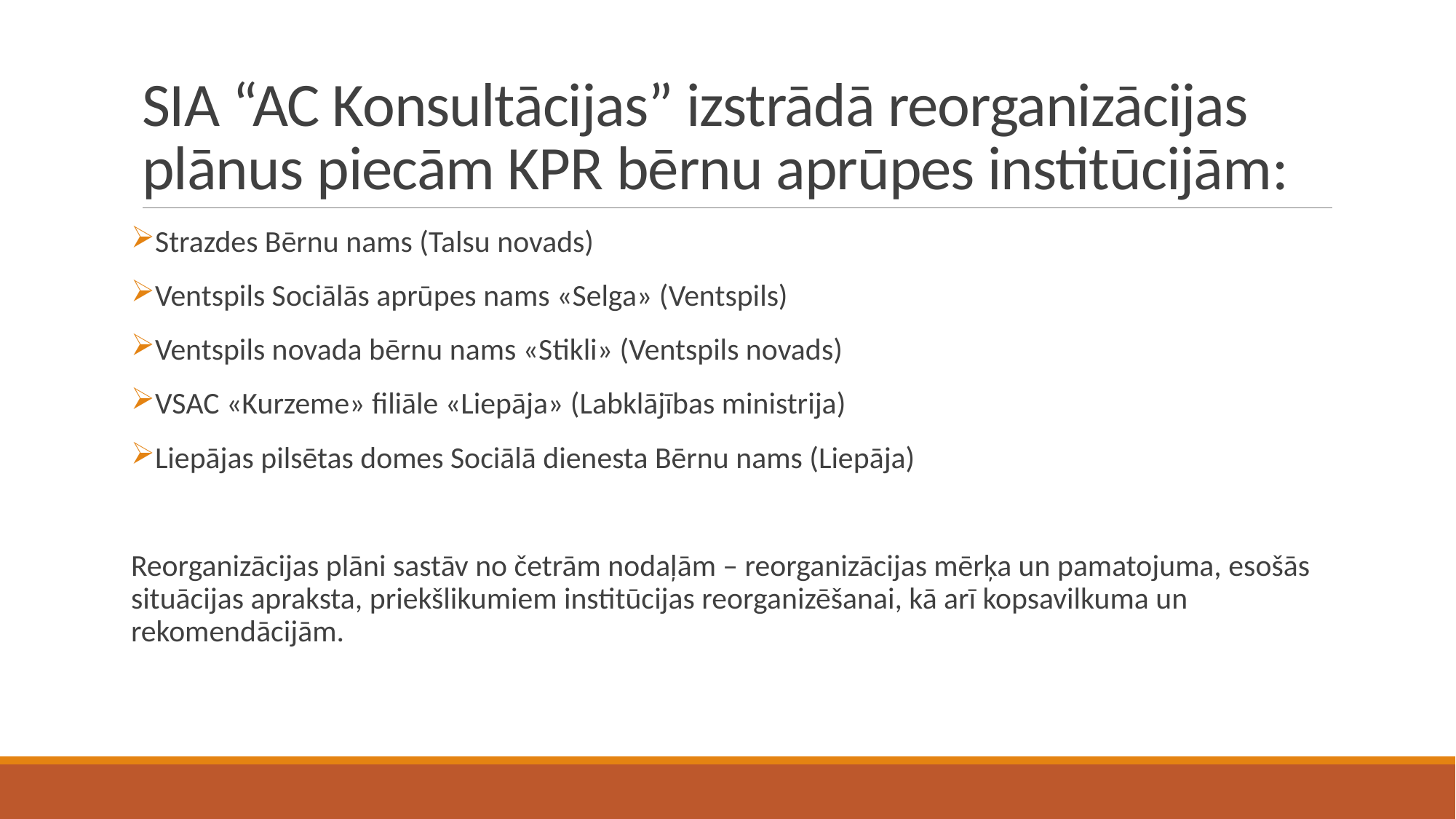

# SIA “AC Konsultācijas” izstrādā reorganizācijas plānus piecām KPR bērnu aprūpes institūcijām:
Strazdes Bērnu nams (Talsu novads)
Ventspils Sociālās aprūpes nams «Selga» (Ventspils)
Ventspils novada bērnu nams «Stikli» (Ventspils novads)
VSAC «Kurzeme» filiāle «Liepāja» (Labklājības ministrija)
Liepājas pilsētas domes Sociālā dienesta Bērnu nams (Liepāja)

Reorganizācijas plāni sastāv no četrām nodaļām – reorganizācijas mērķa un pamatojuma, esošās situācijas apraksta, priekšlikumiem institūcijas reorganizēšanai, kā arī kopsavilkuma un rekomendācijām.